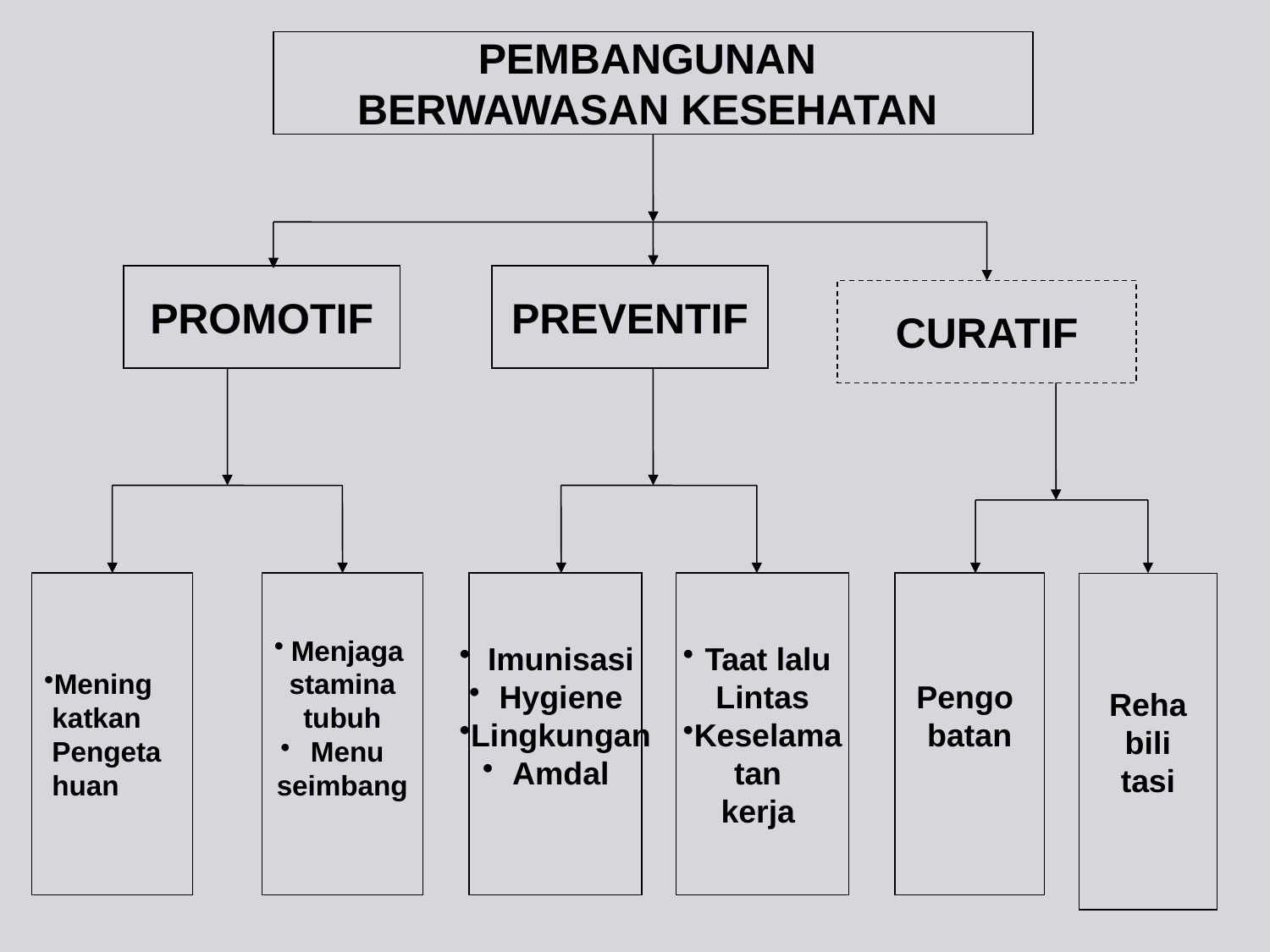

PEMBANGUNAN
BERWAWASAN KESEHATAN

PROMOTIF
PREVENTIF
CURATIF

Mening
 katkan
 Pengeta
 huan

Menjaga
stamina
tubuh
Menu
seimbang

Imunisasi
Hygiene
Lingkungan
Amdal

Taat lalu
Lintas
Keselama
tan
kerja

Pengo
batan

Reha
bili
tasi